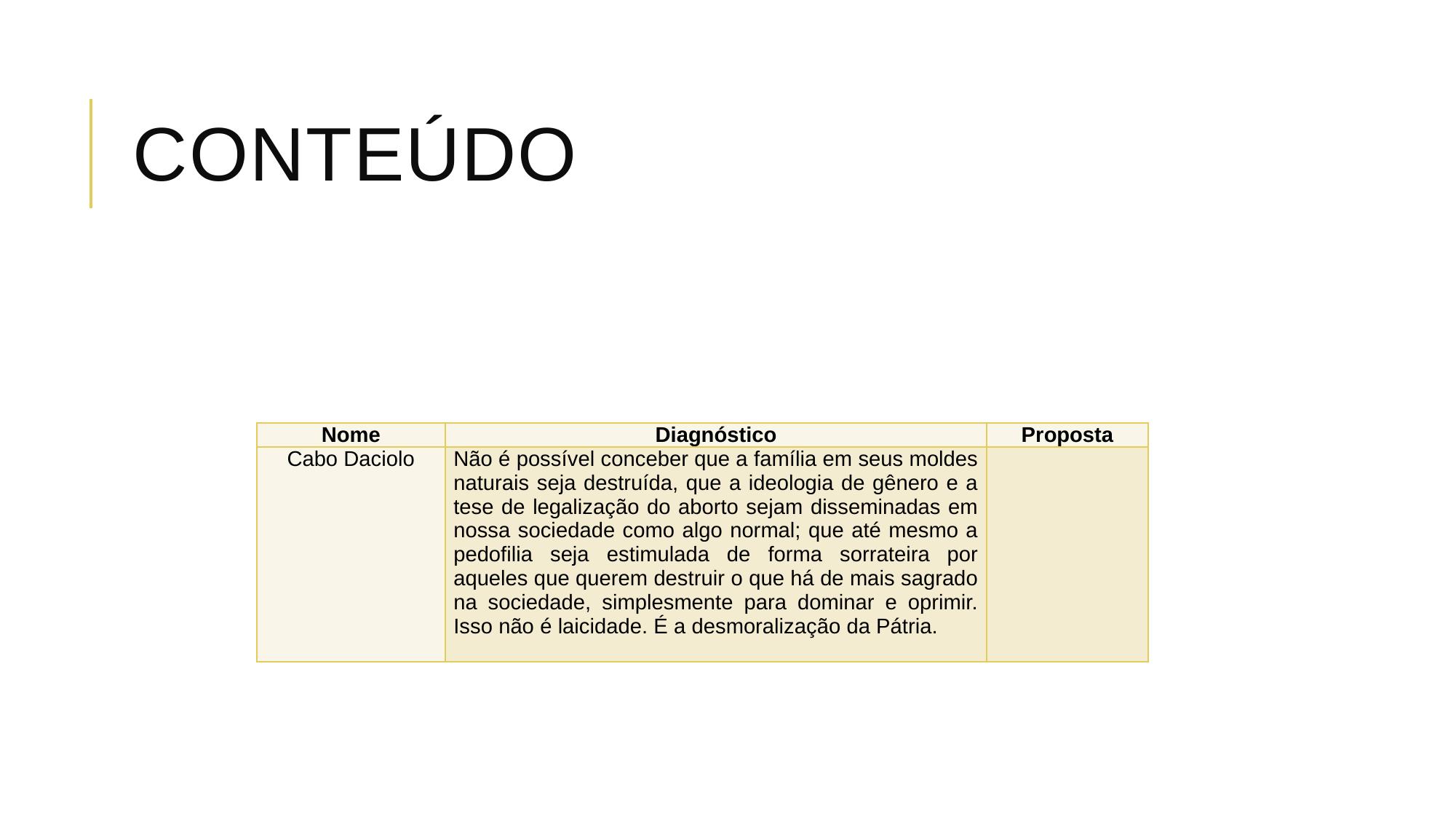

# Conteúdo
| Nome | Diagnóstico | Proposta |
| --- | --- | --- |
| Cabo Daciolo | Não é possível conceber que a família em seus moldes naturais seja destruída, que a ideologia de gênero e a tese de legalização do aborto sejam disseminadas em nossa sociedade como algo normal; que até mesmo a pedofilia seja estimulada de forma sorrateira por aqueles que querem destruir o que há de mais sagrado na sociedade, simplesmente para dominar e oprimir. Isso não é laicidade. É a desmoralização da Pátria. |  |